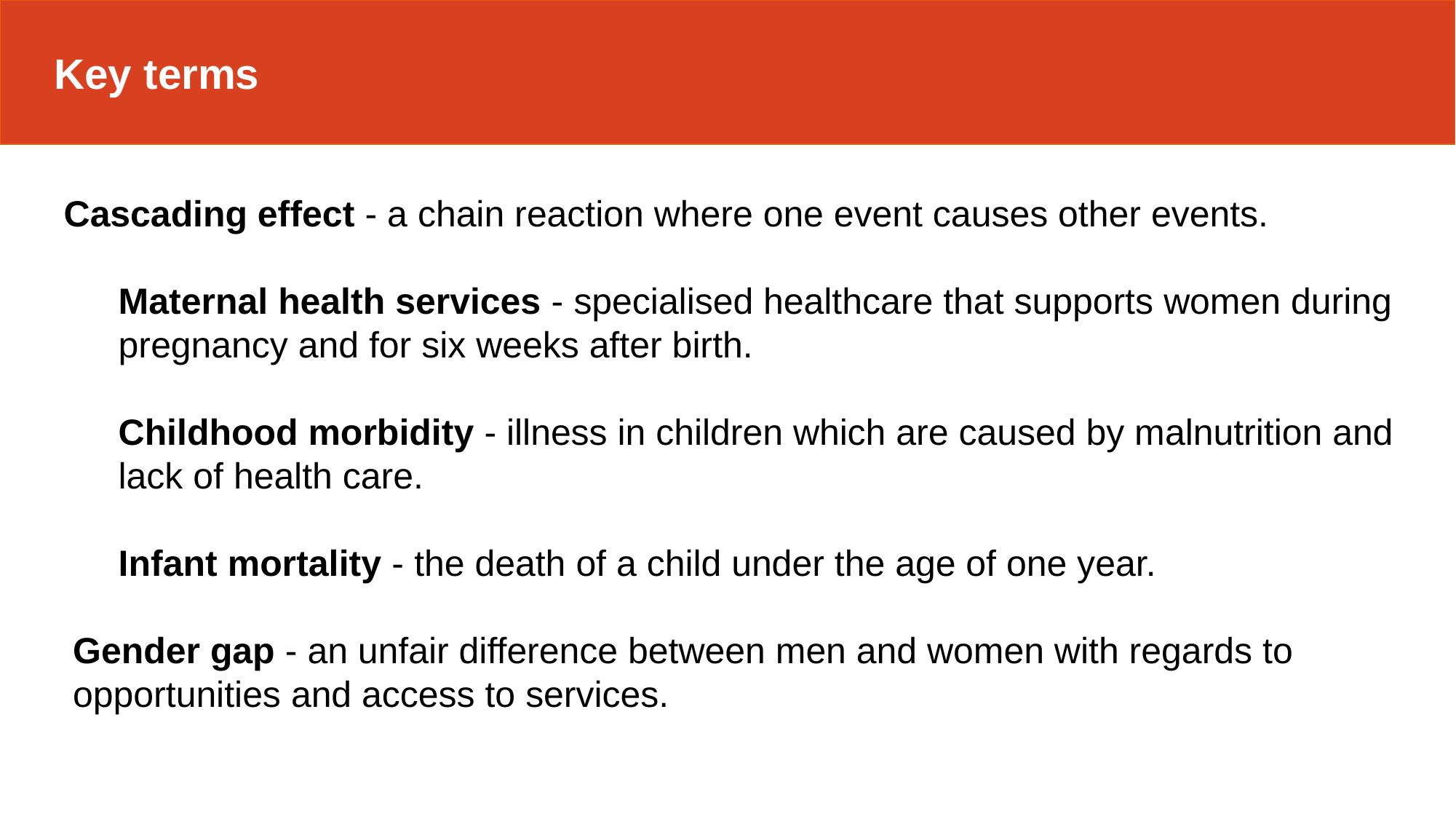

Key terms
Cascading effect - a chain reaction where one event causes other events.

Maternal health services - specialised healthcare that supports women during pregnancy and for six weeks after birth.

Childhood morbidity - illness in children which are caused by malnutrition and lack of health care.

Infant mortality - the death of a child under the age of one year.

Gender gap - an unfair difference between men and women with regards to opportunities and access to services.